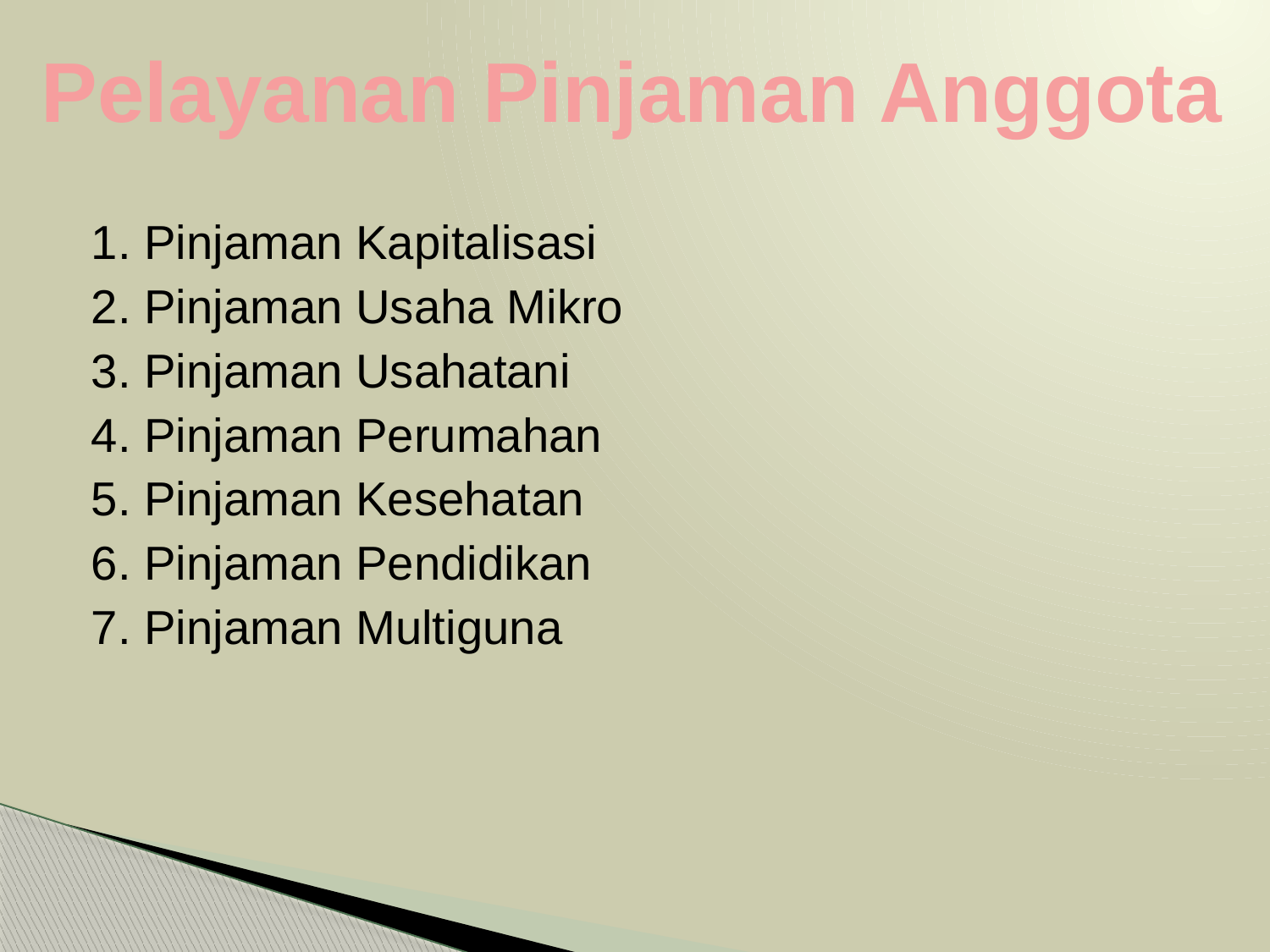

Pelayanan Pinjaman Anggota
1. Pinjaman Kapitalisasi
2. Pinjaman Usaha Mikro
3. Pinjaman Usahatani
4. Pinjaman Perumahan
5. Pinjaman Kesehatan
6. Pinjaman Pendidikan
7. Pinjaman Multiguna